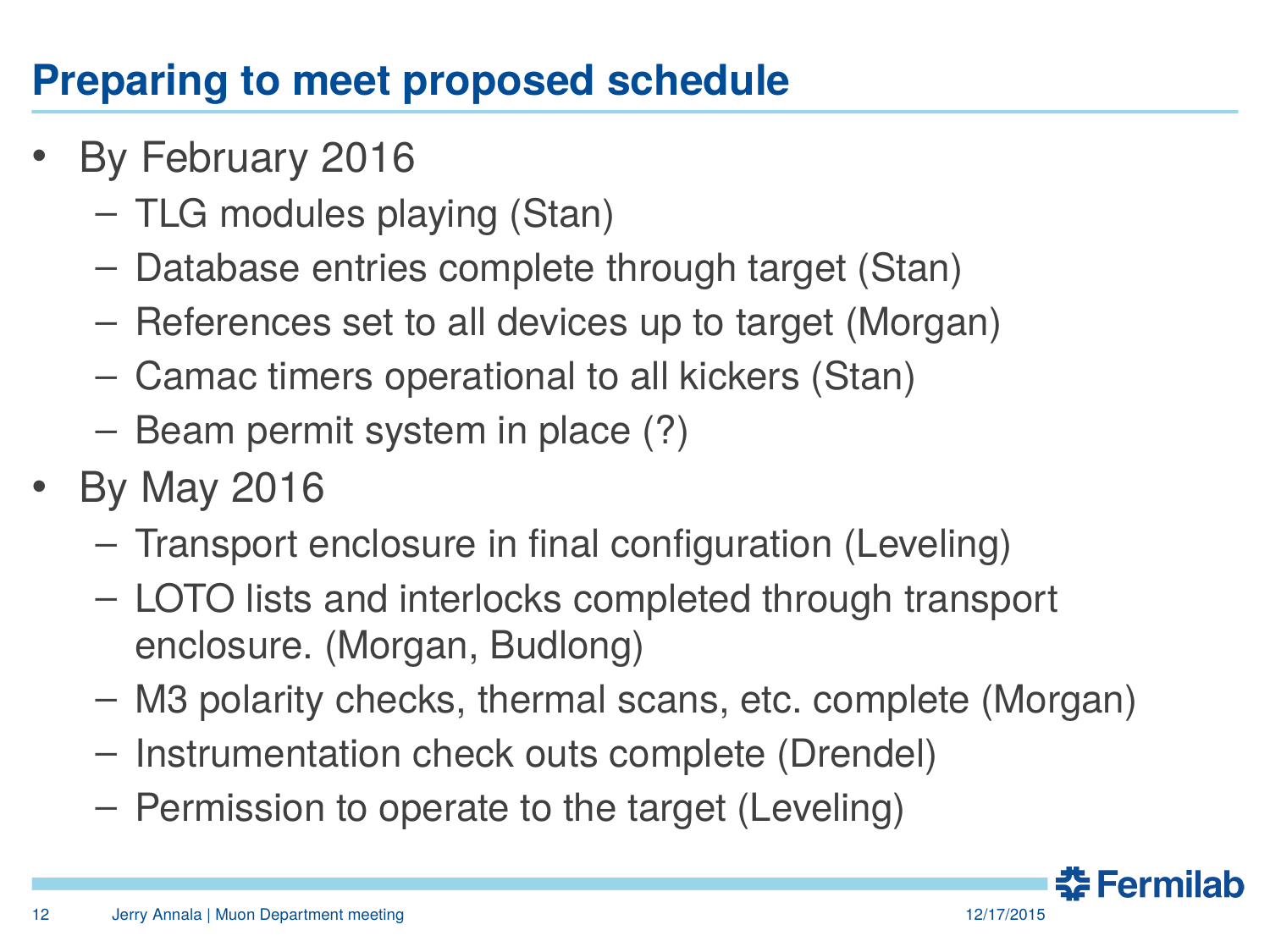

# Preparing to meet proposed schedule
By February 2016
TLG modules playing (Stan)
Database entries complete through target (Stan)
References set to all devices up to target (Morgan)
Camac timers operational to all kickers (Stan)
Beam permit system in place (?)
By May 2016
Transport enclosure in final configuration (Leveling)
LOTO lists and interlocks completed through transport enclosure. (Morgan, Budlong)
M3 polarity checks, thermal scans, etc. complete (Morgan)
Instrumentation check outs complete (Drendel)
Permission to operate to the target (Leveling)

12
Jerry Annala | Muon Department meeting
12/17/2015